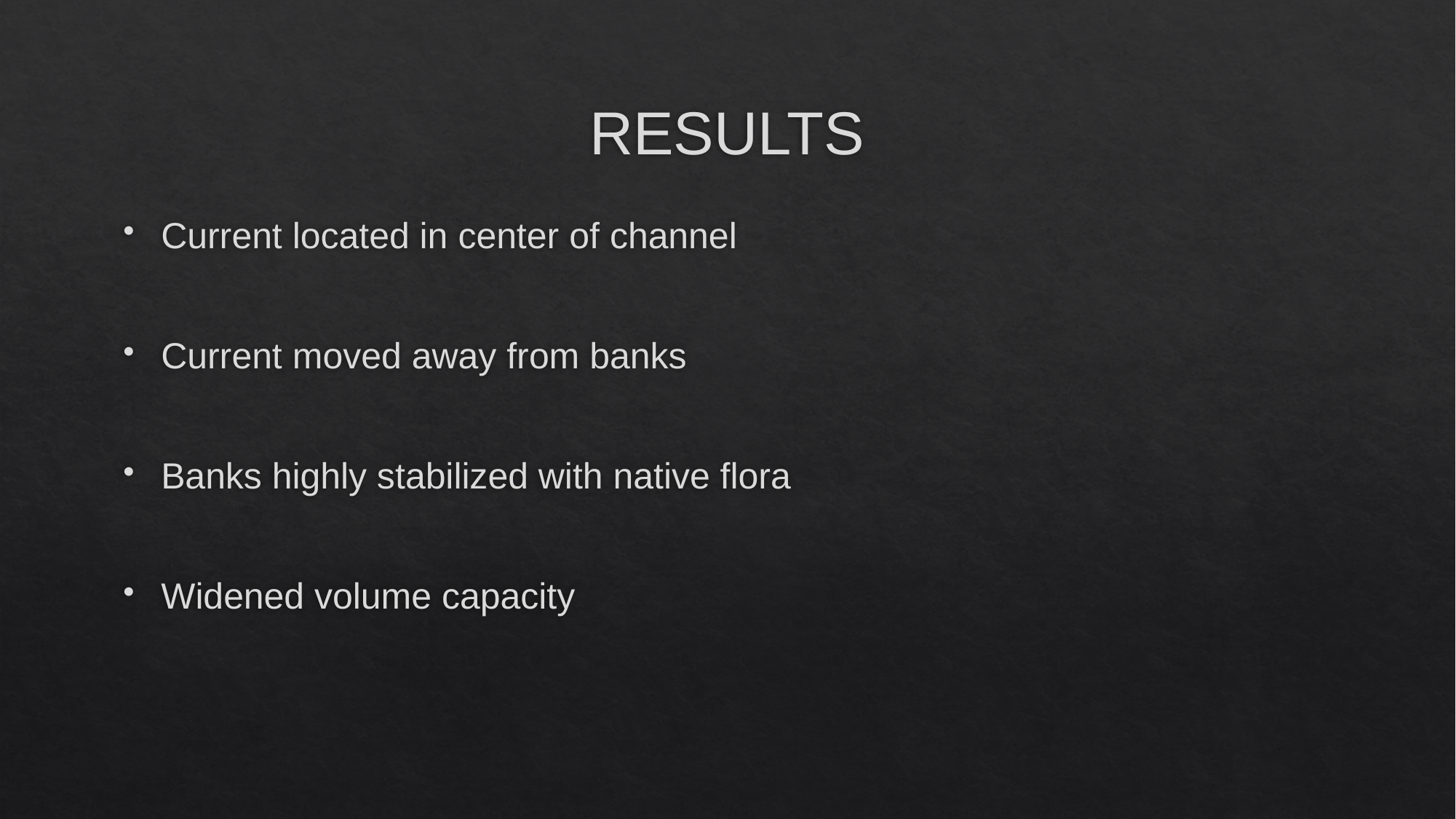

# RESULTS
Current located in center of channel

Current moved away from banks

Banks highly stabilized with native flora

Widened volume capacity